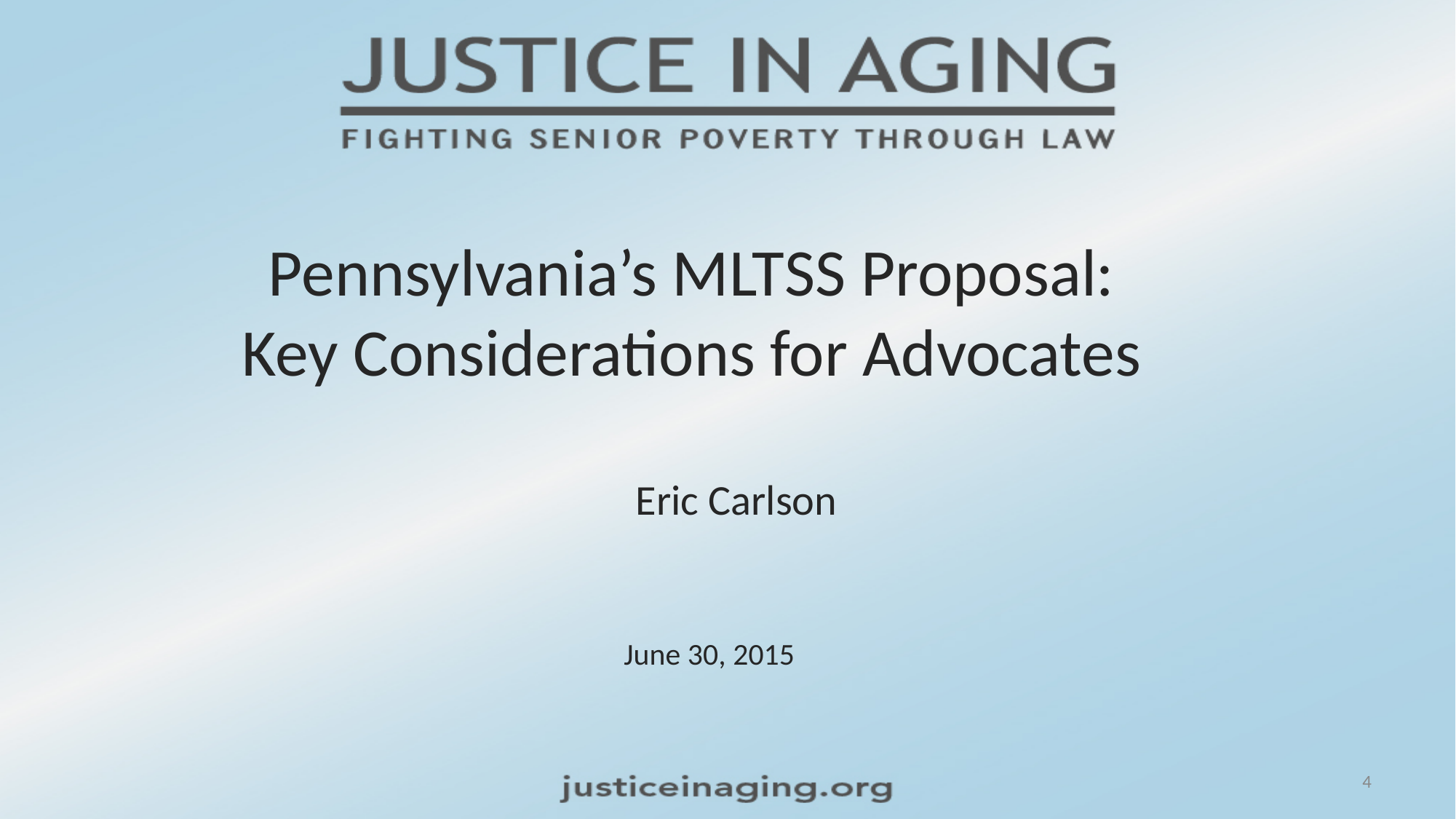

# Pennsylvania’s MLTSS Proposal: Key Considerations for Advocates
Eric Carlson

June 30, 2015
4